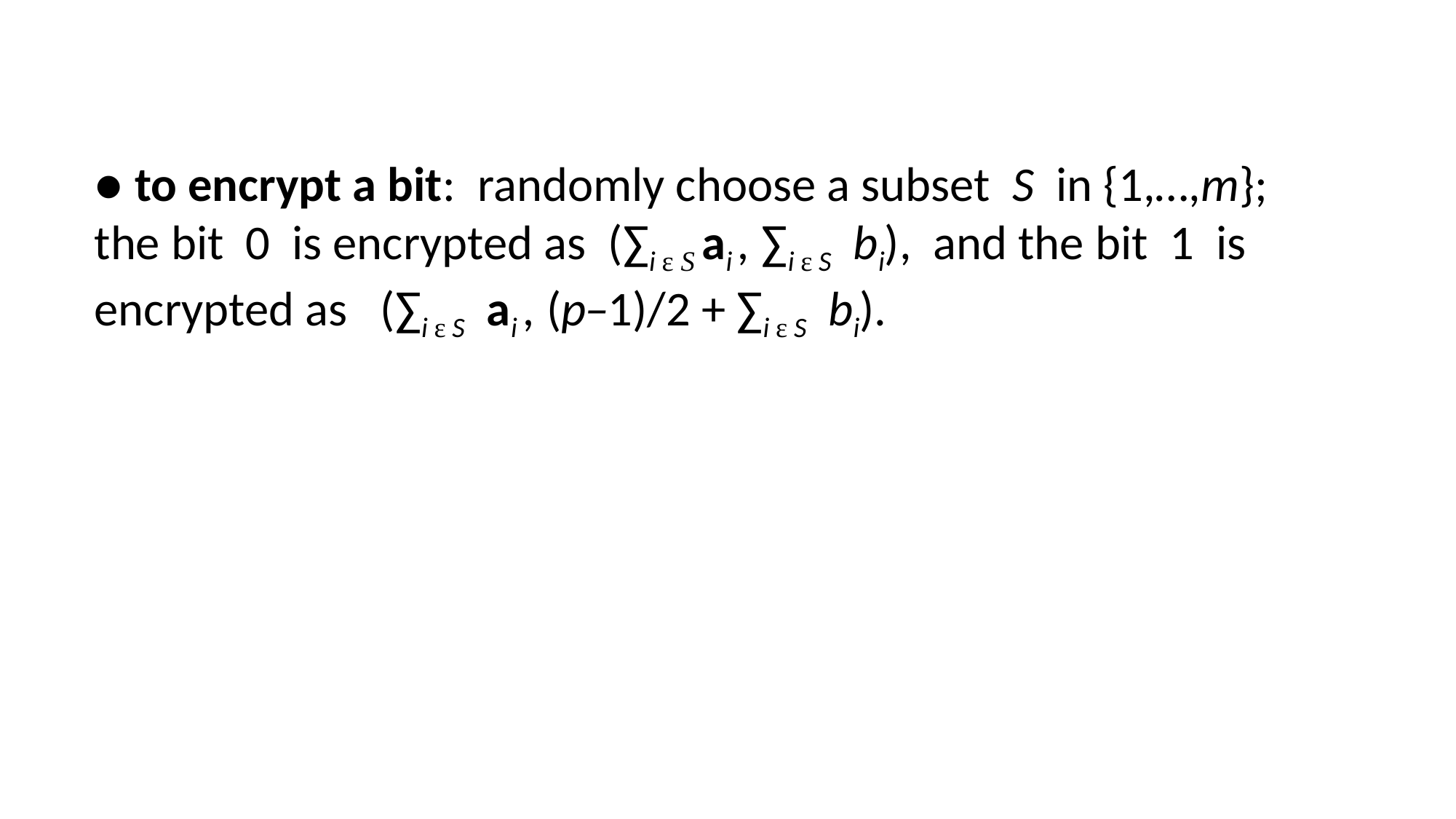

● to encrypt a bit:  randomly choose a subset  S  in {1,…,m}; the bit  0  is encrypted as  (∑i ɛ S ai , ∑i ɛ S  bi),  and the bit  1  is encrypted as   (∑i ɛ S  ai , (p ̶ 1)/2 + ∑i ɛ S  bi).